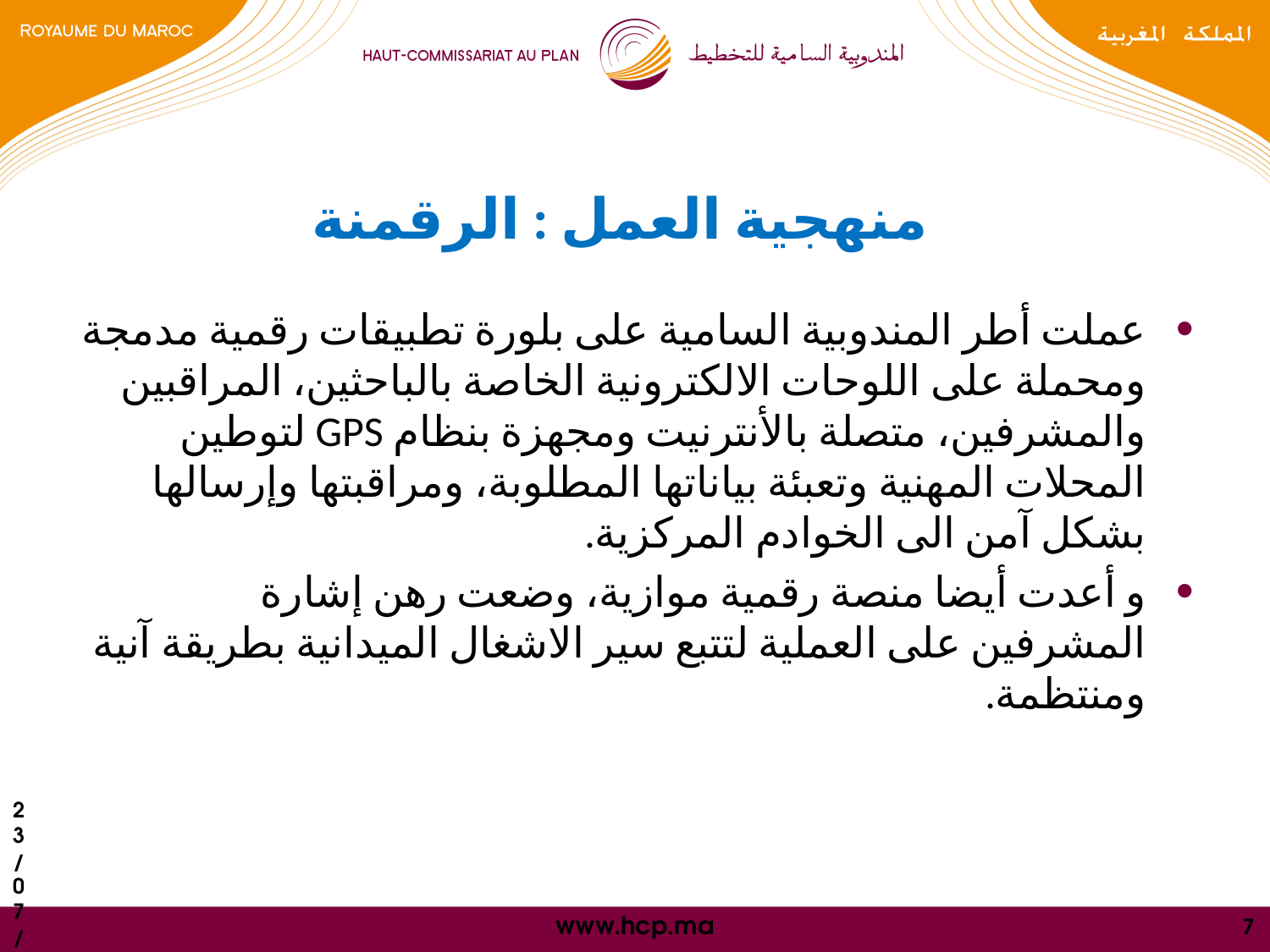

# منهجية العمل : الرقمنة
عملت أطر المندوبية السامية على بلورة تطبيقات رقمية مدمجة ومحملة على اللوحات الالكترونية الخاصة بالباحثين، المراقبين والمشرفين، متصلة بالأنترنيت ومجهزة بنظام GPS لتوطين المحلات المهنية وتعبئة بياناتها المطلوبة، ومراقبتها وإرسالها بشكل آمن الى الخوادم المركزية.
و أعدت أيضا منصة رقمية موازية، وضعت رهن إشارة المشرفين على العملية لتتبع سير الاشغال الميدانية بطريقة آنية ومنتظمة.

23/07/2024
7